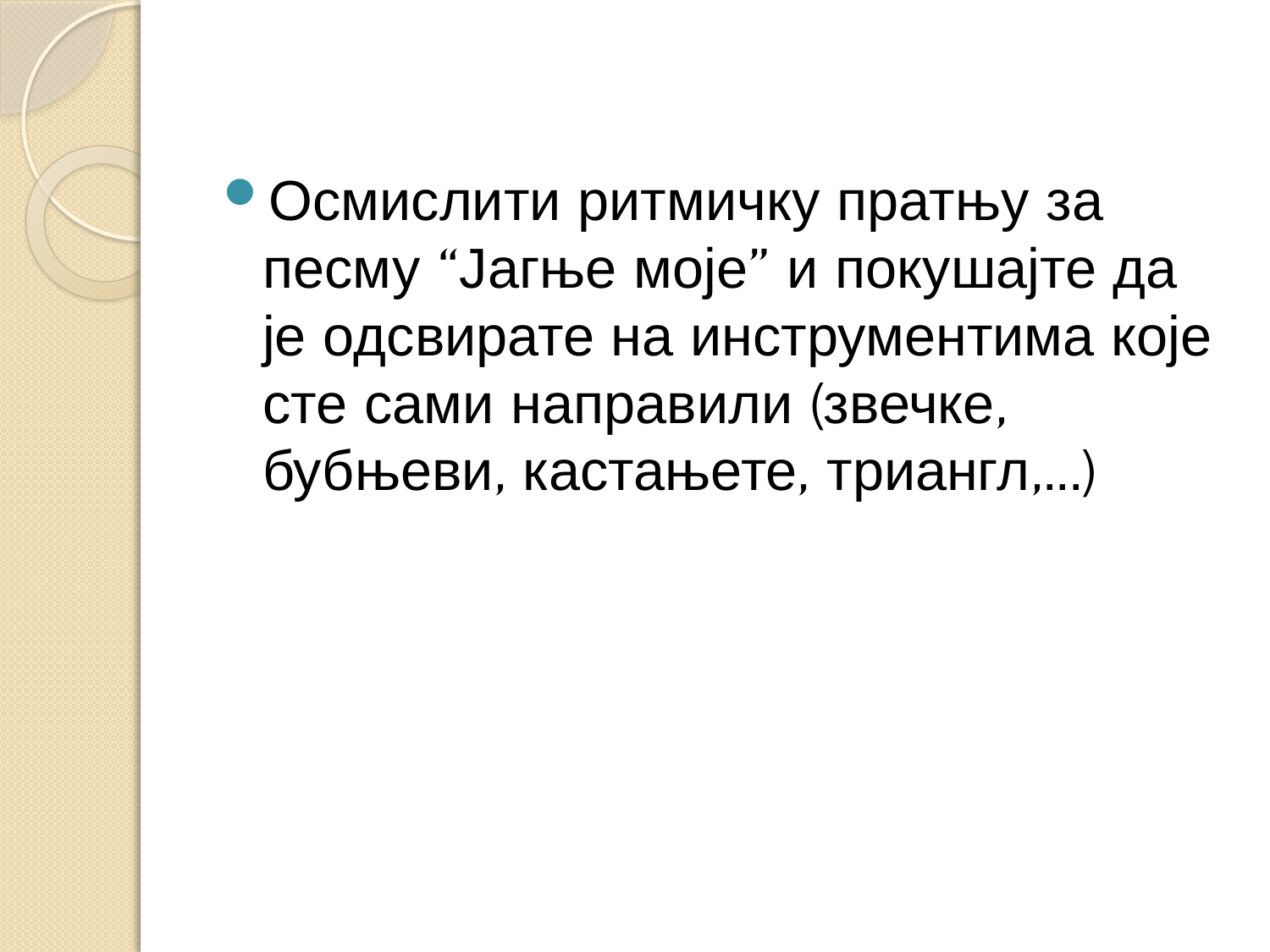

Осмислити ритмичку пратњу за песму “Јагње моје” и покушајте да је одсвирате на инструментима које сте сами направили (звечке, бубњеви, кастањете, триангл,...)